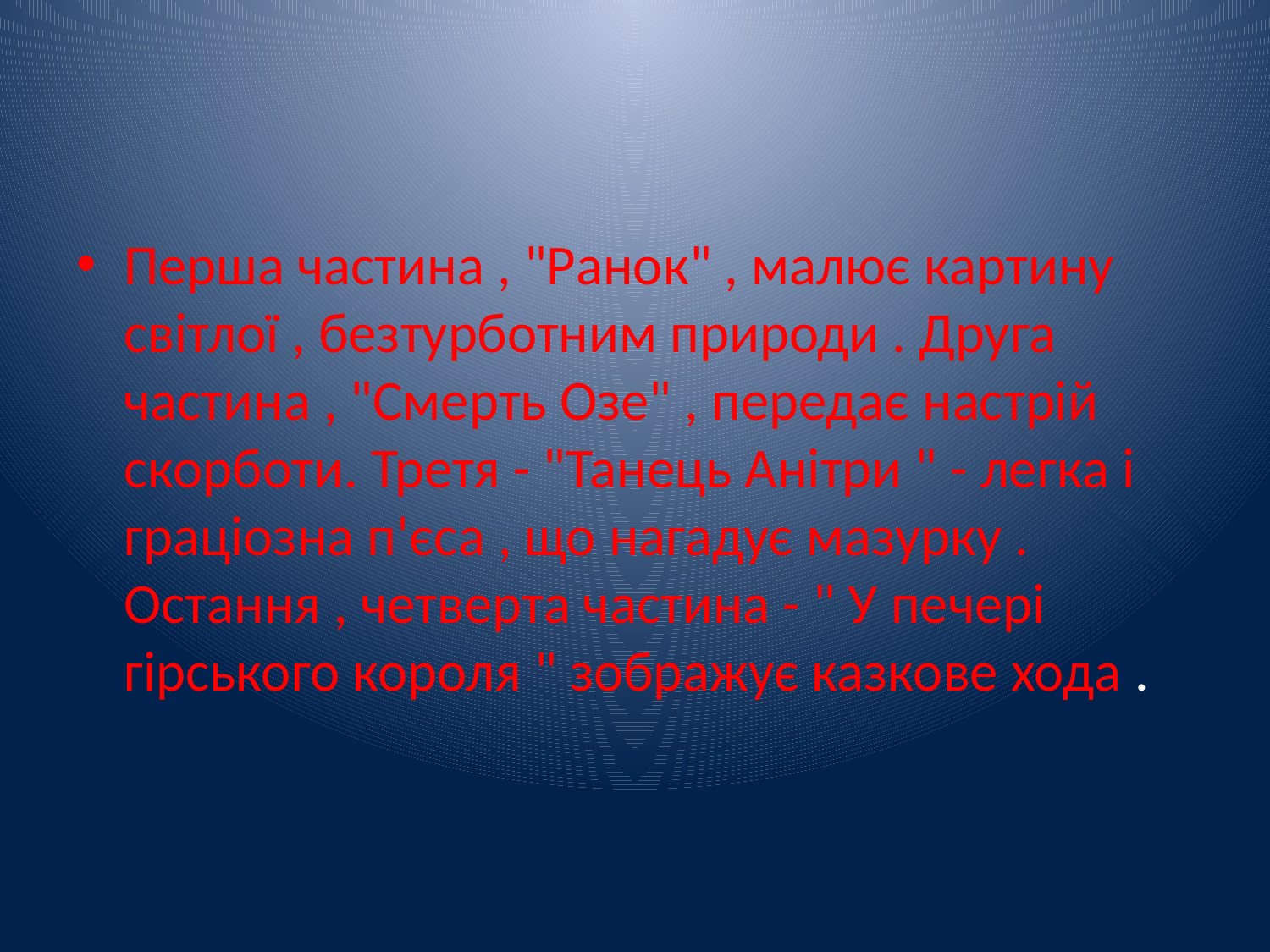

#
Перша частина , "Ранок" , малює картину світлої , безтурботним природи . Друга частина , "Смерть Озе" , передає настрій скорботи. Третя - "Танець Анітри " - легка і граціозна п'єса , що нагадує мазурку . Остання , четверта частина - " У печері гірського короля " зображує казкове хода .